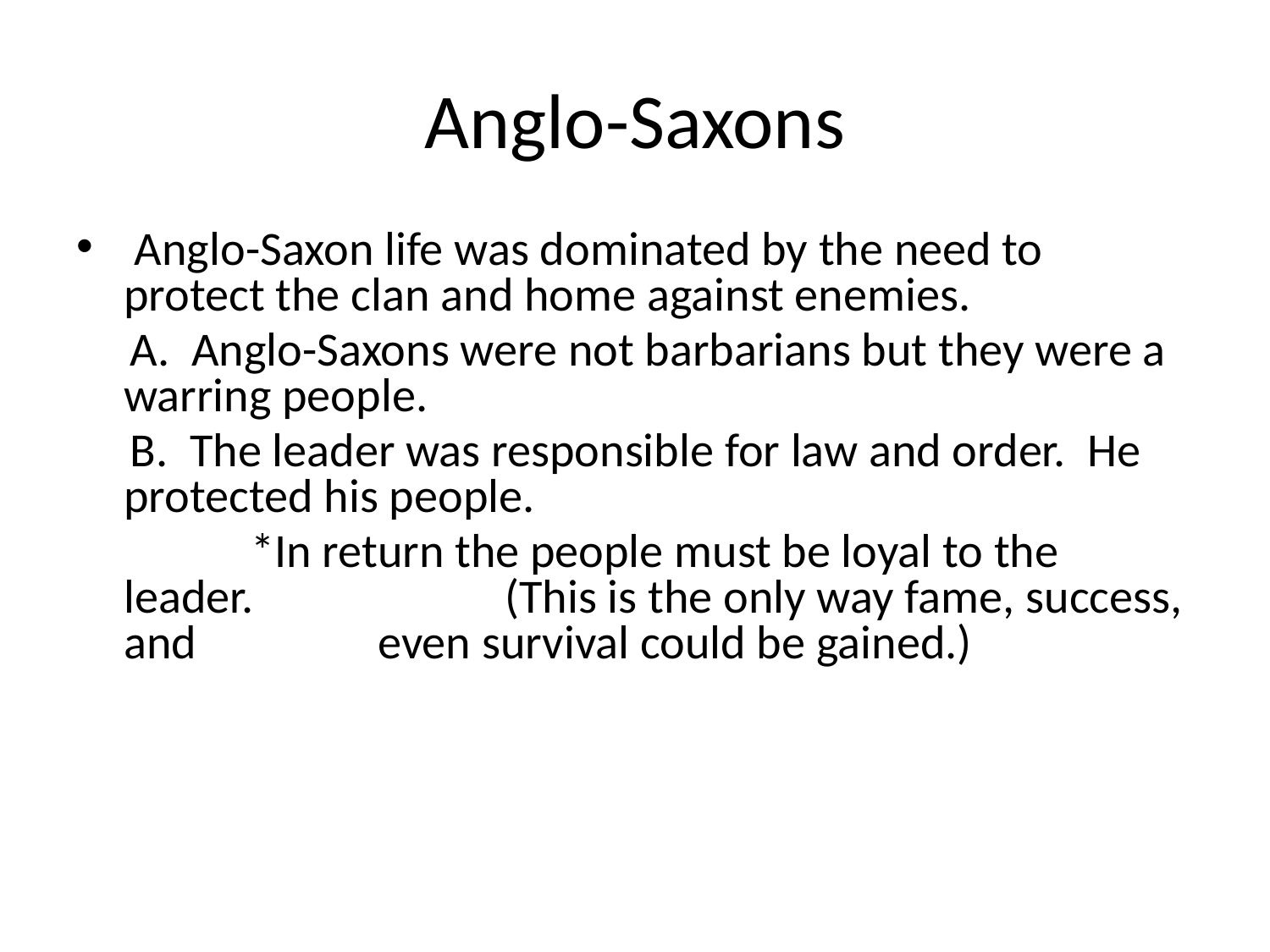

# Anglo-Saxons
 Anglo-Saxon life was dominated by the need to protect the clan and home against enemies.
     A.  Anglo-Saxons were not barbarians but they were a warring people.
     B.  The leader was responsible for law and order.  He protected his people.
		*In return the people must be loyal to the leader.  		(This is the only way fame, success, and 		even survival could be gained.)